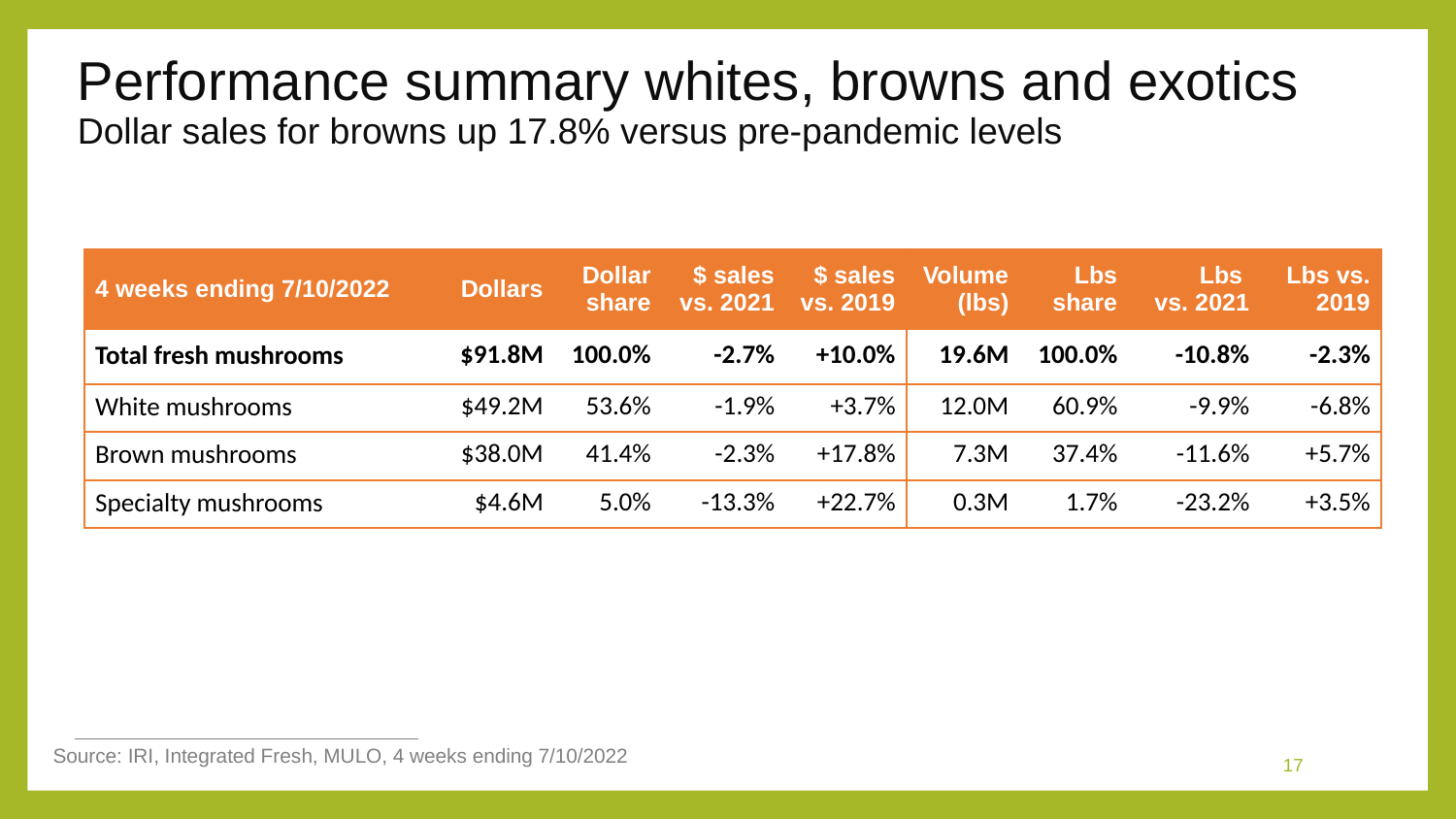

# Performance summary whites, browns and exotics Dollar sales for browns up 17.8% versus pre-pandemic levels
| 4 weeks ending 7/10/2022 | Dollars | Dollar share | $ sales vs. 2021 | $ sales vs. 2019 | Volume (lbs) | Lbs share | Lbs vs. 2021 | Lbs vs. 2019 |
| --- | --- | --- | --- | --- | --- | --- | --- | --- |
| Total fresh mushrooms | $91.8M | 100.0% | -2.7% | +10.0% | 19.6M | 100.0% | -10.8% | -2.3% |
| White mushrooms | $49.2M | 53.6% | -1.9% | +3.7% | 12.0M | 60.9% | -9.9% | -6.8% |
| Brown mushrooms | $38.0M | 41.4% | -2.3% | +17.8% | 7.3M | 37.4% | -11.6% | +5.7% |
| Specialty mushrooms | $4.6M | 5.0% | -13.3% | +22.7% | 0.3M | 1.7% | -23.2% | +3.5% |
Source: IRI, Integrated Fresh, MULO, 4 weeks ending 7/10/2022
17